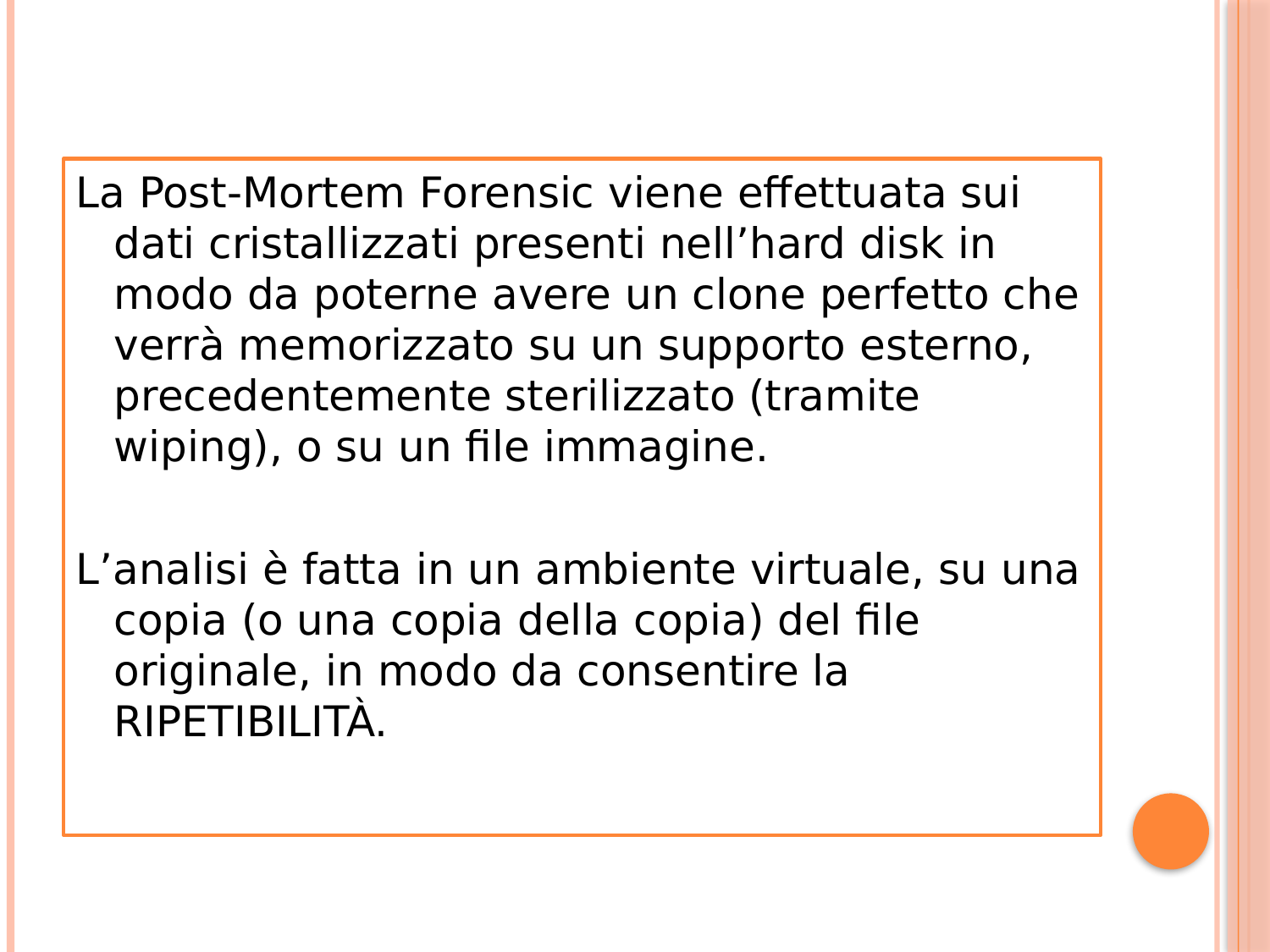

#
La Post-Mortem Forensic viene effettuata sui dati cristallizzati presenti nell’hard disk in modo da poterne avere un clone perfetto che verrà memorizzato su un supporto esterno, precedentemente sterilizzato (tramite wiping), o su un file immagine.

L’analisi è fatta in un ambiente virtuale, su una copia (o una copia della copia) del file originale, in modo da consentire la RIPETIBILITÀ.